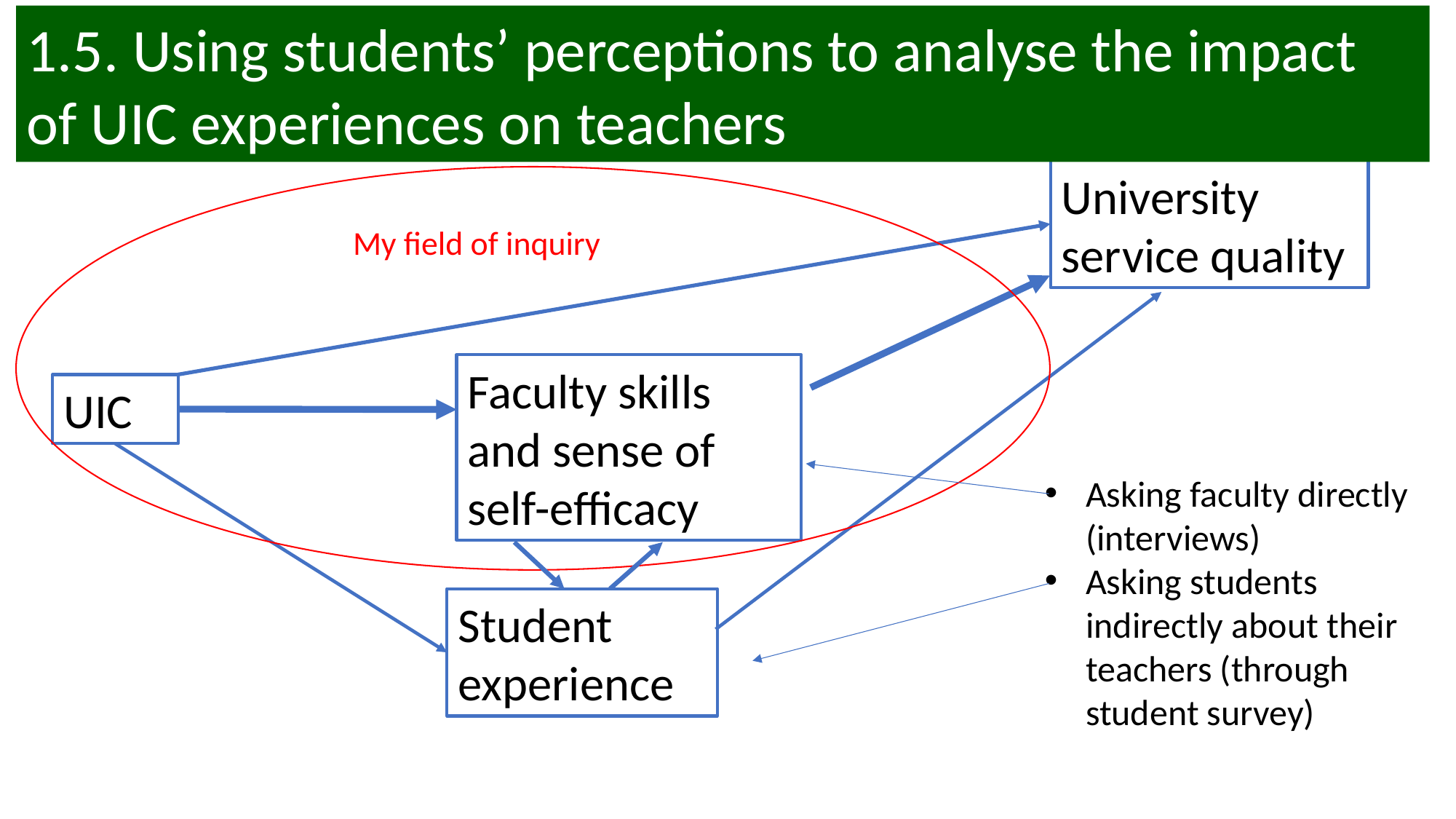

1.5. Using students’ perceptions to analyse the impact of UIC experiences on teachers
The focus of research
University service quality

My field of inquiry
Faculty skills and sense of self-efficacy
UIC
Asking faculty directly (interviews)
Asking students indirectly about their teachers (through student survey)
Student experience